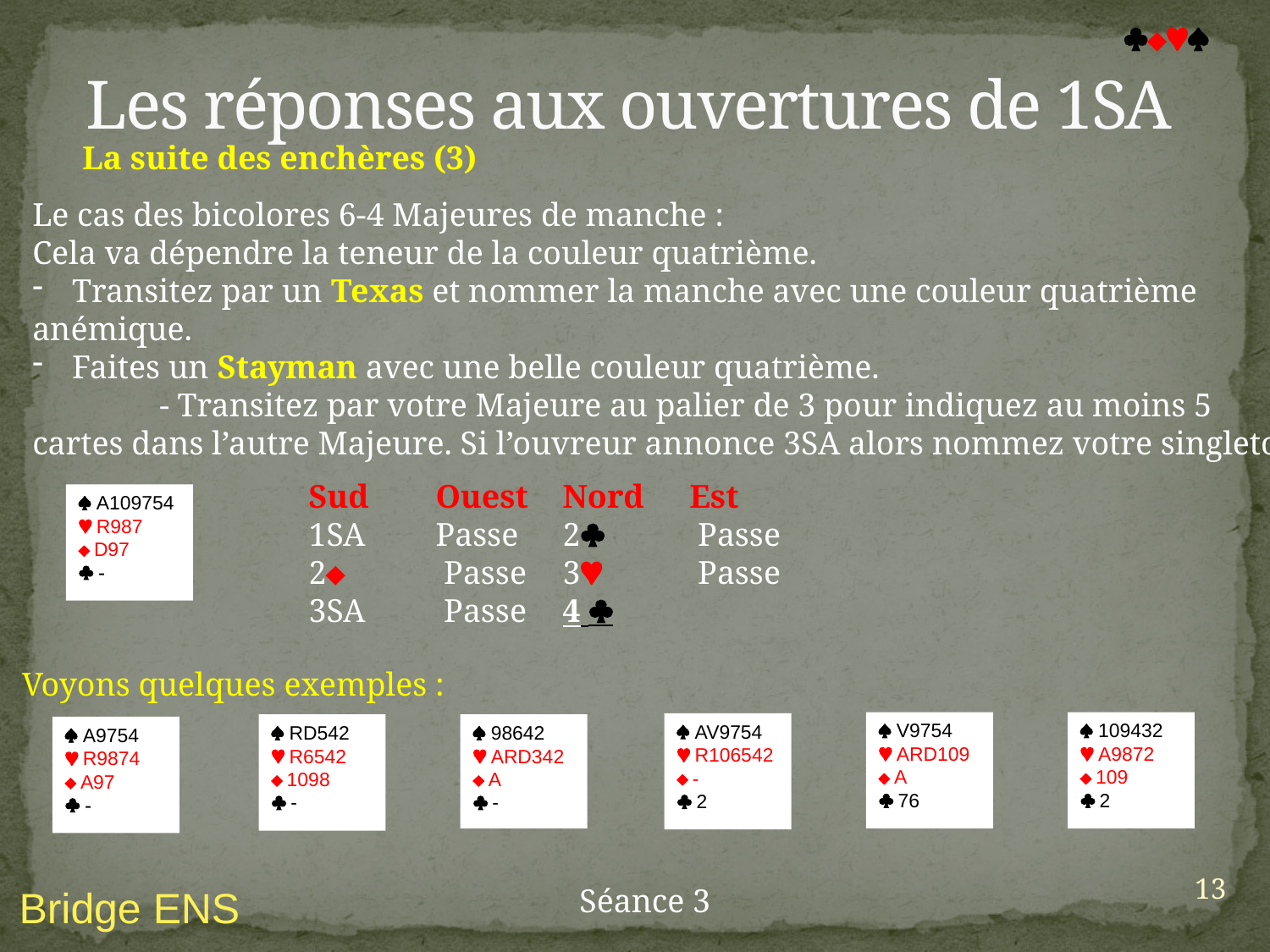

Les réponses aux ouvertures de 1SA
♣♦♥♠
La suite des enchères (3)
Le cas des bicolores 6-4 Majeures de manche :
Cela va dépendre la teneur de la couleur quatrième.
Transitez par un Texas et nommer la manche avec une couleur quatrième
anémique.
Faites un Stayman avec une belle couleur quatrième.
	- Transitez par votre Majeure au palier de 3 pour indiquez au moins 5
cartes dans l’autre Majeure. Si l’ouvreur annonce 3SA alors nommez votre singleton.
Sud	Ouest	Nord	Est
1SA	Passe	2♣	 Passe
2♦	 Passe	3♥	 Passe
3SA	 Passe	4 ♣
♠ A109754
♥ R987
♦ D97
♣ -
Voyons quelques exemples :

♠ V9754
♥ ARD109
♦ A
♣ 76
♠ 109432
♥ A9872
♦ 109
♣ 2
♠ AV9754
♥ R106542
♦ -
♣ 2
♠ RD542
♥ R6542
♦ 1098
♣ -
♠ 98642
♥ ARD342
♦ A
♣ -
♠ A9754
♥ R9874
♦ A97
♣ -
13
Séance 3
Bridge ENS